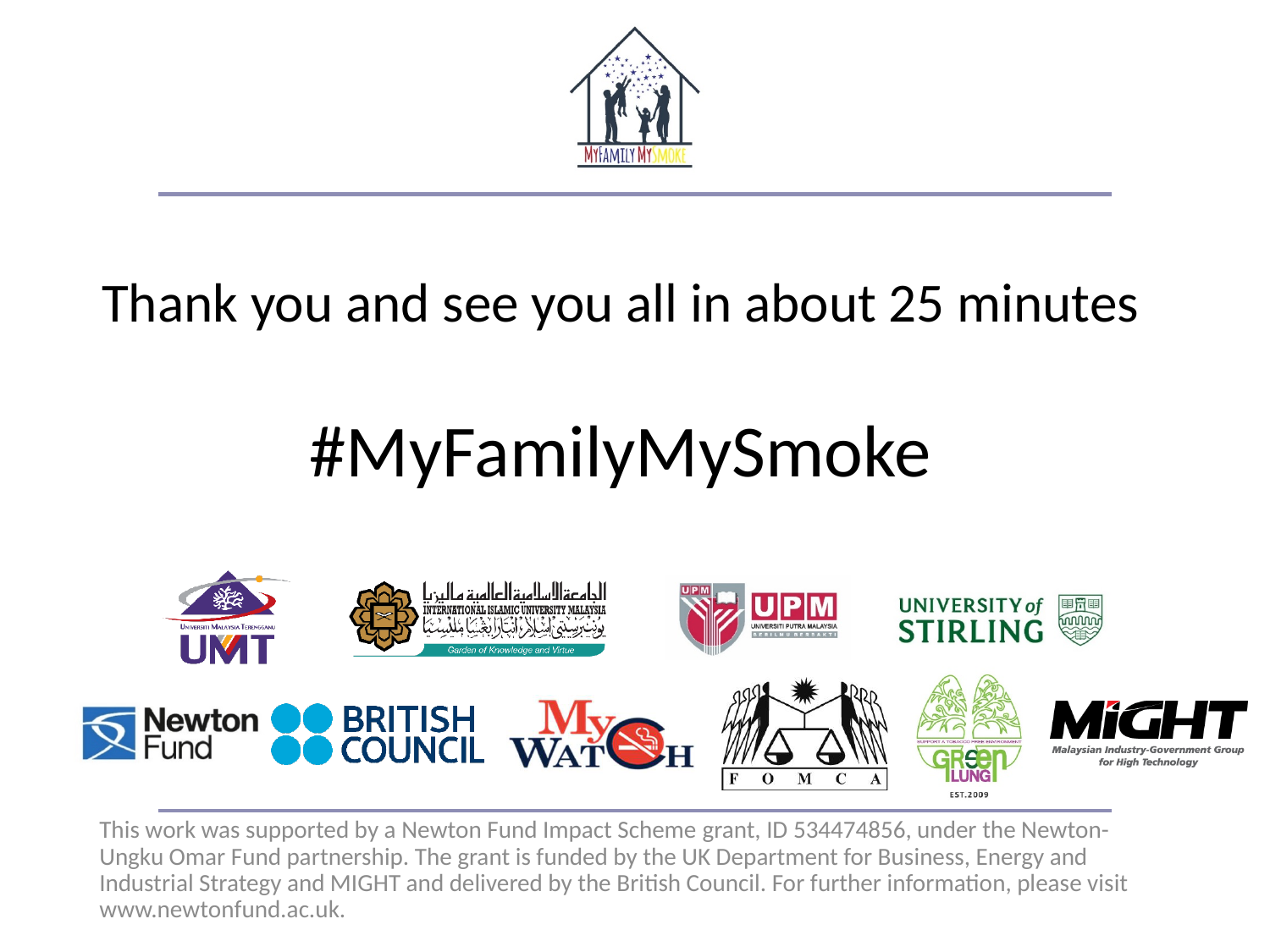

# Thank you and see you all in about 25 minutes #MyFamilyMySmoke
This work was supported by a Newton Fund Impact Scheme grant, ID 534474856, under the Newton-Ungku Omar Fund partnership. The grant is funded by the UK Department for Business, Energy and Industrial Strategy and MIGHT and delivered by the British Council. For further information, please visit www.newtonfund.ac.uk.